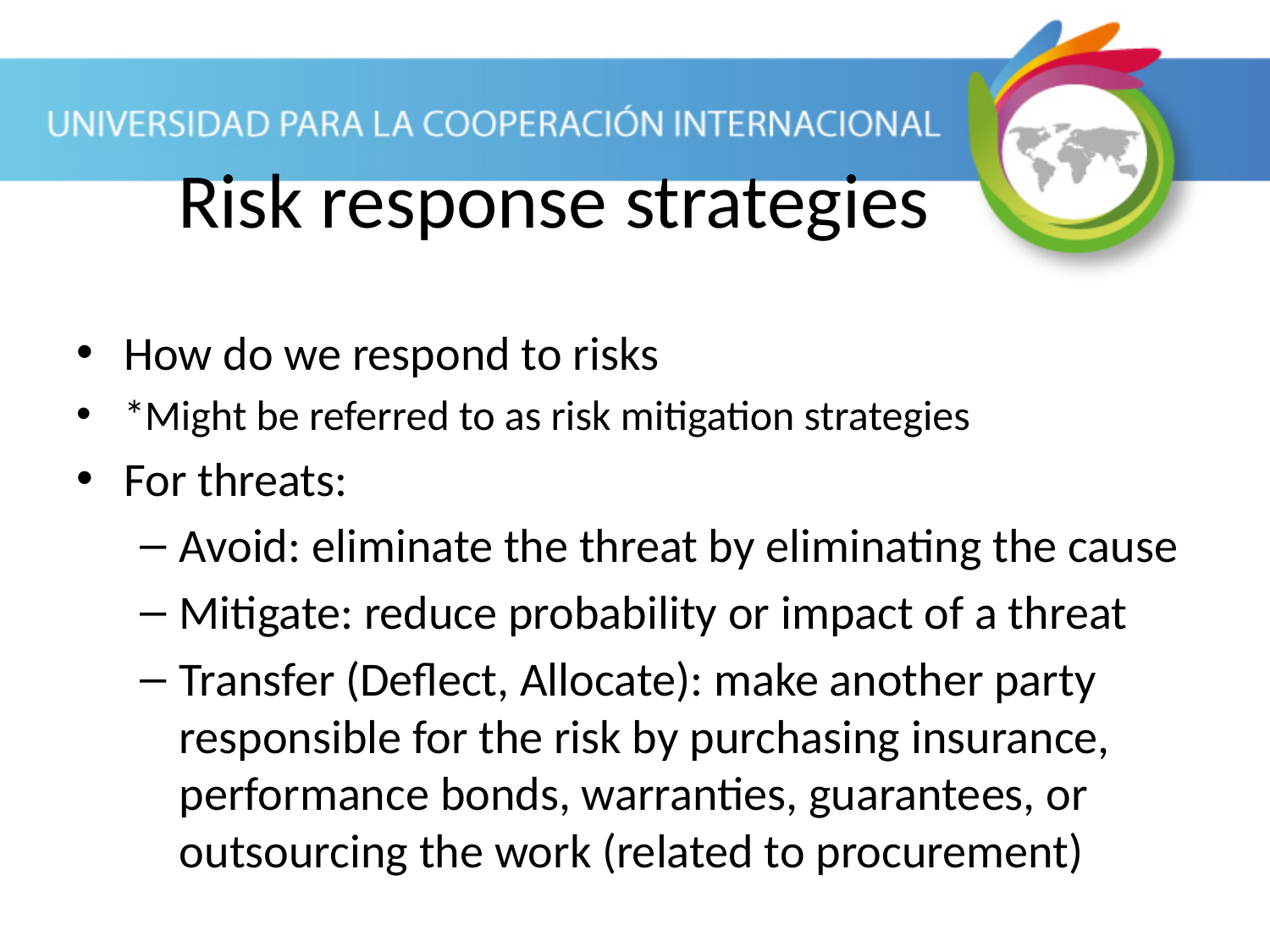

How do we respond to risks
*Might be referred to as risk mitigation strategies
For threats:
Avoid: eliminate the threat by eliminating the cause
Mitigate: reduce probability or impact of a threat
Transfer (Deflect, Allocate): make another party responsible for the risk by purchasing insurance, performance bonds, warranties, guarantees, or outsourcing the work (related to procurement)
Risk response strategies